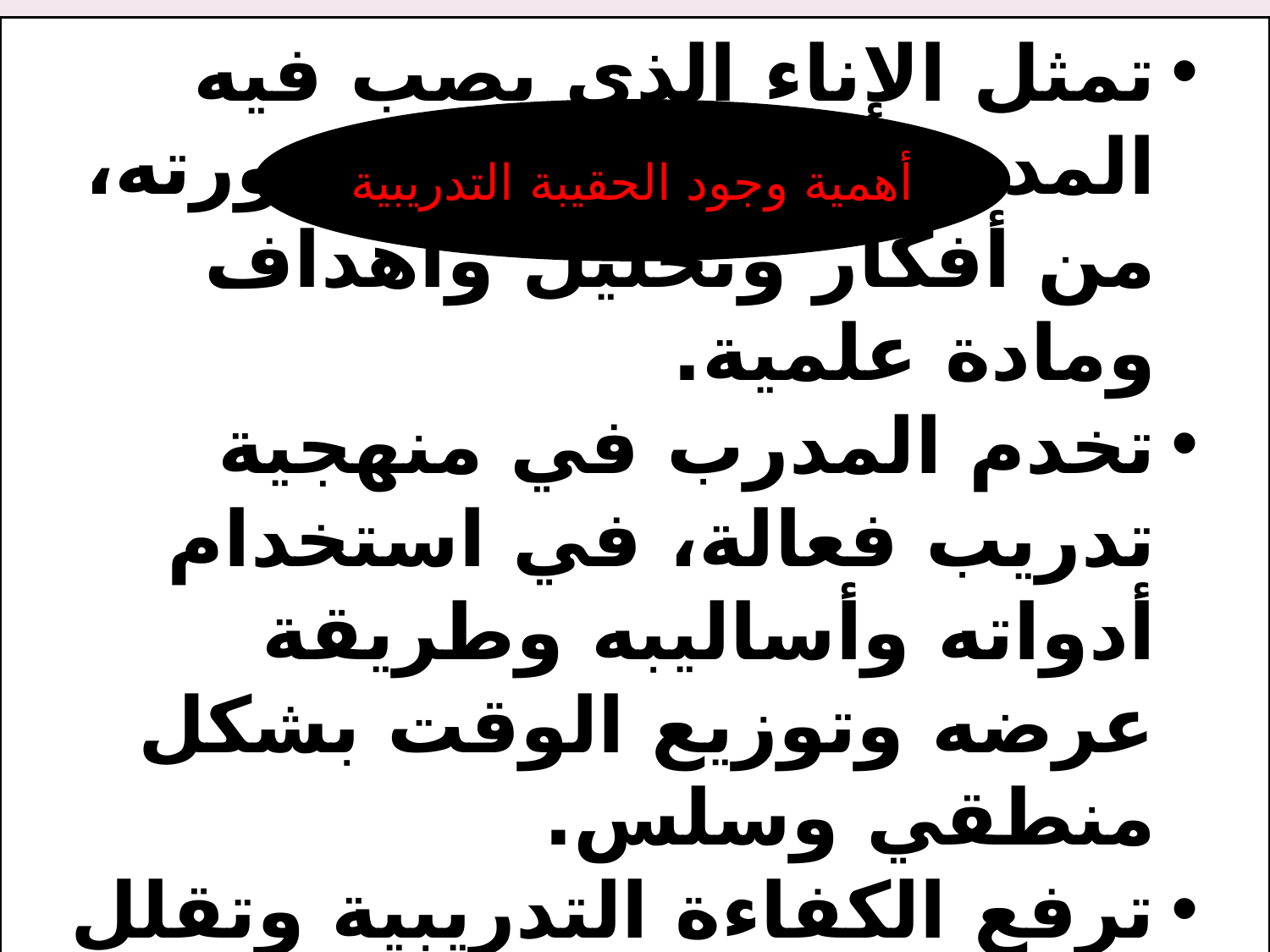

أهمية وجود الحقيبة التدريبية
تمثل الإناء الذي يصب فيه المدرب كل ما يختص بدورته، من أفكار وتحليل وأهداف ومادة علمية.
تخدم المدرب في منهجية تدريب فعالة، في استخدام أدواته وأساليبه وطريقة عرضه وتوزيع الوقت بشكل منطقي وسلس.
ترفع الكفاءة التدريبية وتقلل من هامش الارتجالية في الأداء.